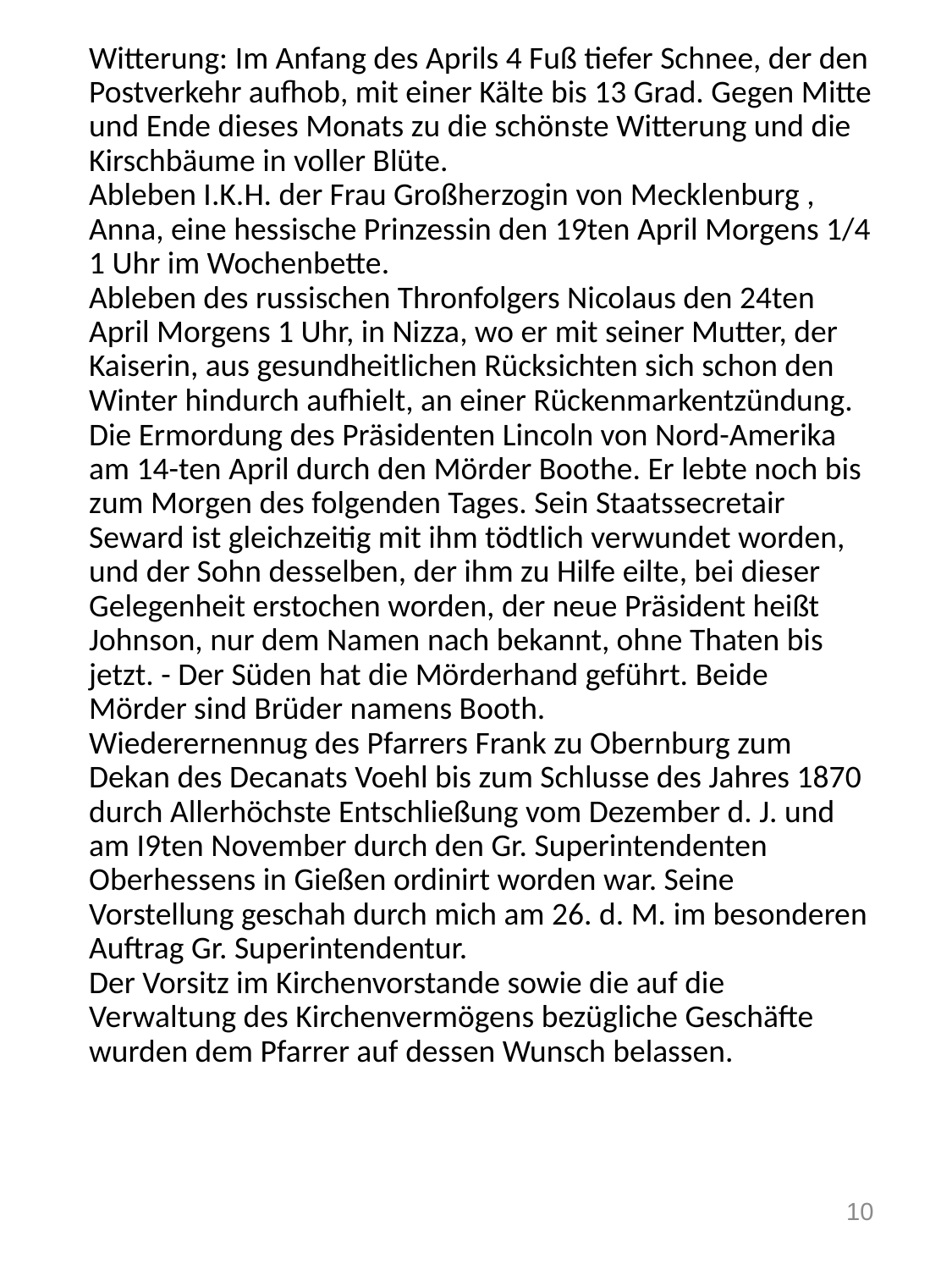

# Witterung: Im Anfang des Aprils 4 Fuß tiefer Schnee, der den Postverkehr aufhob, mit einer Kälte bis 13 Grad. Gegen Mitte und Ende dieses Monats zu die schön­ste Witterung und die Kirschbäume in voller Blüte.  Ableben I.K.H. der Frau Großherzogin von Mecklenburg , Anna, eine hessische Prinzessin den 19ten April Morgens 1/4 1 Uhr im Wochenbette. Ableben des russischen Thronfolgers Nicolaus den 24ten April Morgens 1 Uhr, in Nizza, wo er mit seiner Mutter, der Kaiserin, aus gesundheitlichen Rücksichten sich schon den Winter hindurch aufhielt, an einer Rückenmarkentzündung.  Die Ermordung des Präsidenten Lincoln von Nord-Amerika am 14-ten April durch den Mörder Boothe. Er lebte noch bis zum Morgen des folgenden Tages. Sein Staatssecretair Seward ist gleichzeitig mit ihm tödtlich verwundet worden, und der Sohn desselben, der ihm zu Hilfe eilte, bei dieser Gelegenheit erstochen worden, der neue Präsident heißt Johnson, nur dem Namen nach bekannt, ohne Thaten bis jetzt. - Der Süden hat die Mörderhand geführt. Beide Mörder sind Brüder namens Booth. Wiederernennug des Pfarrers Frank zu Obernburg zum Dekan des Decanats Voehl bis zum Schlusse des Jahres 1870 durch Allerhöchste Entschließung vom Dezember d. J. und am I9ten November durch den Gr. Superintendenten Oberhessens in Gießen ordinirt worden war. Seine Vorstellung geschah durch mich am 26. d. M. im besonderen Auftrag Gr. Superintendentur. Der Vorsitz im Kirchenvorstande sowie die auf die Verwaltung des Kirchenvermögens bezügliche Geschäfte wurden dem Pfarrer auf dessen Wunsch belassen.
10